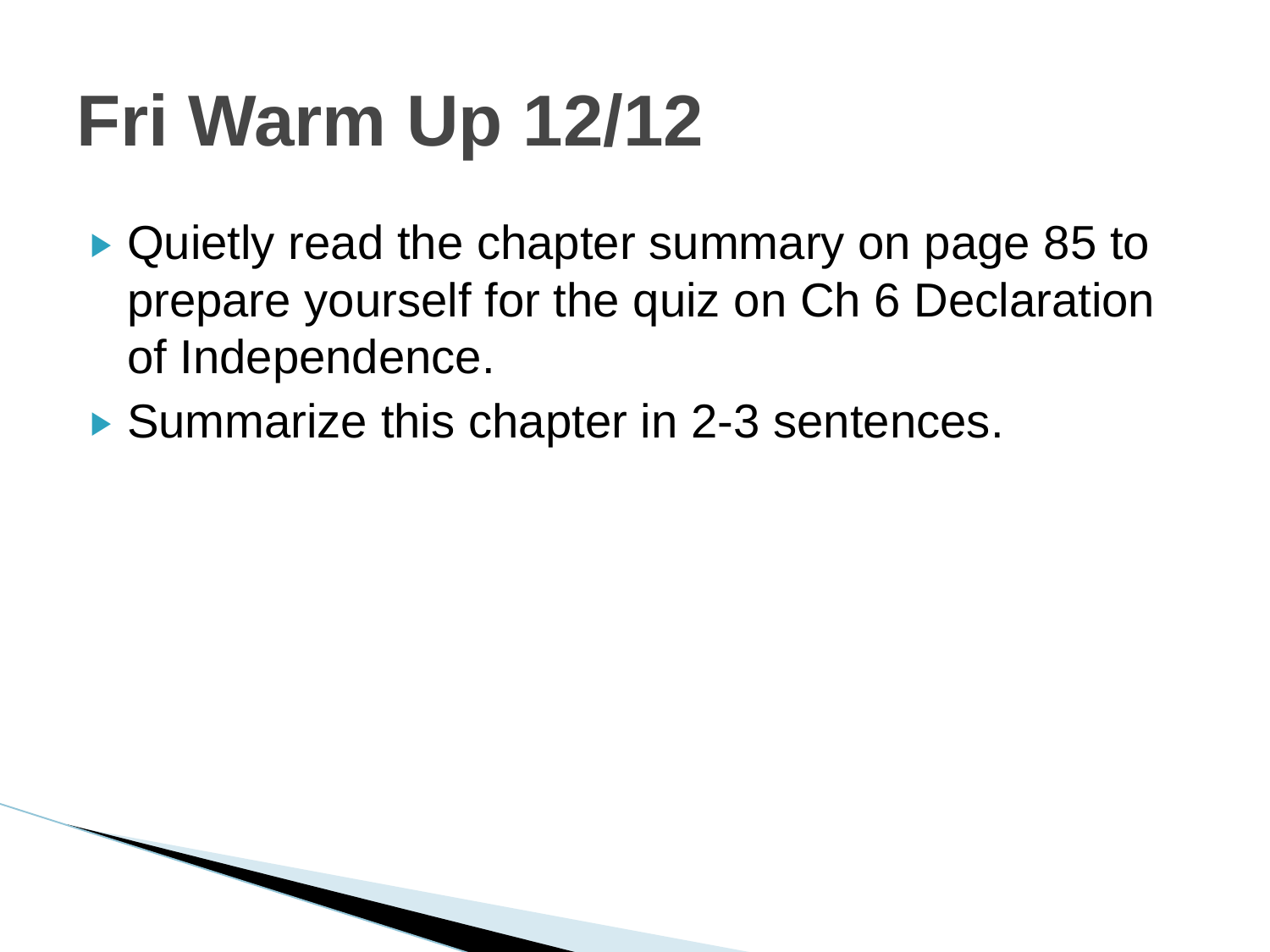

# Fri Warm Up 12/12
Quietly read the chapter summary on page 85 to prepare yourself for the quiz on Ch 6 Declaration of Independence.
Summarize this chapter in 2-3 sentences.